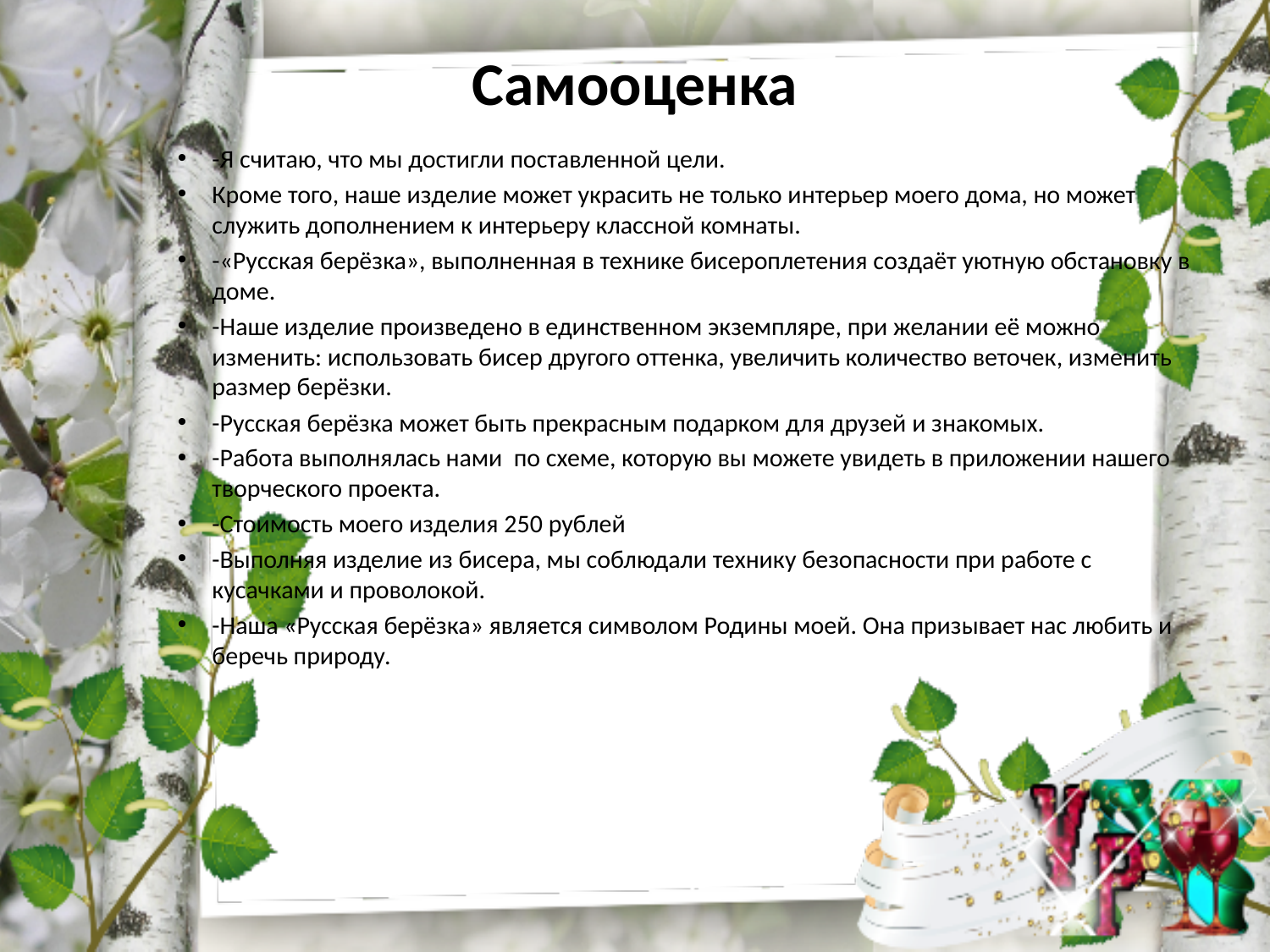

# Самооценка
-Я считаю, что мы достигли поставленной цели.
Кроме того, наше изделие может украсить не только интерьер моего дома, но может служить дополнением к интерьеру классной комнаты.
-«Русская берёзка», выполненная в технике бисероплетения создаёт уютную обстановку в доме.
-Наше изделие произведено в единственном экземпляре, при желании её можно изменить: использовать бисер другого оттенка, увеличить количество веточек, изменить размер берёзки.
-Русская берёзка может быть прекрасным подарком для друзей и знакомых.
-Работа выполнялась нами  по схеме, которую вы можете увидеть в приложении нашего творческого проекта.
-Стоимость моего изделия 250 рублей
-Выполняя изделие из бисера, мы соблюдали технику безопасности при работе с кусачками и проволокой.
-Наша «Русская берёзка» является символом Родины моей. Она призывает нас любить и беречь природу.